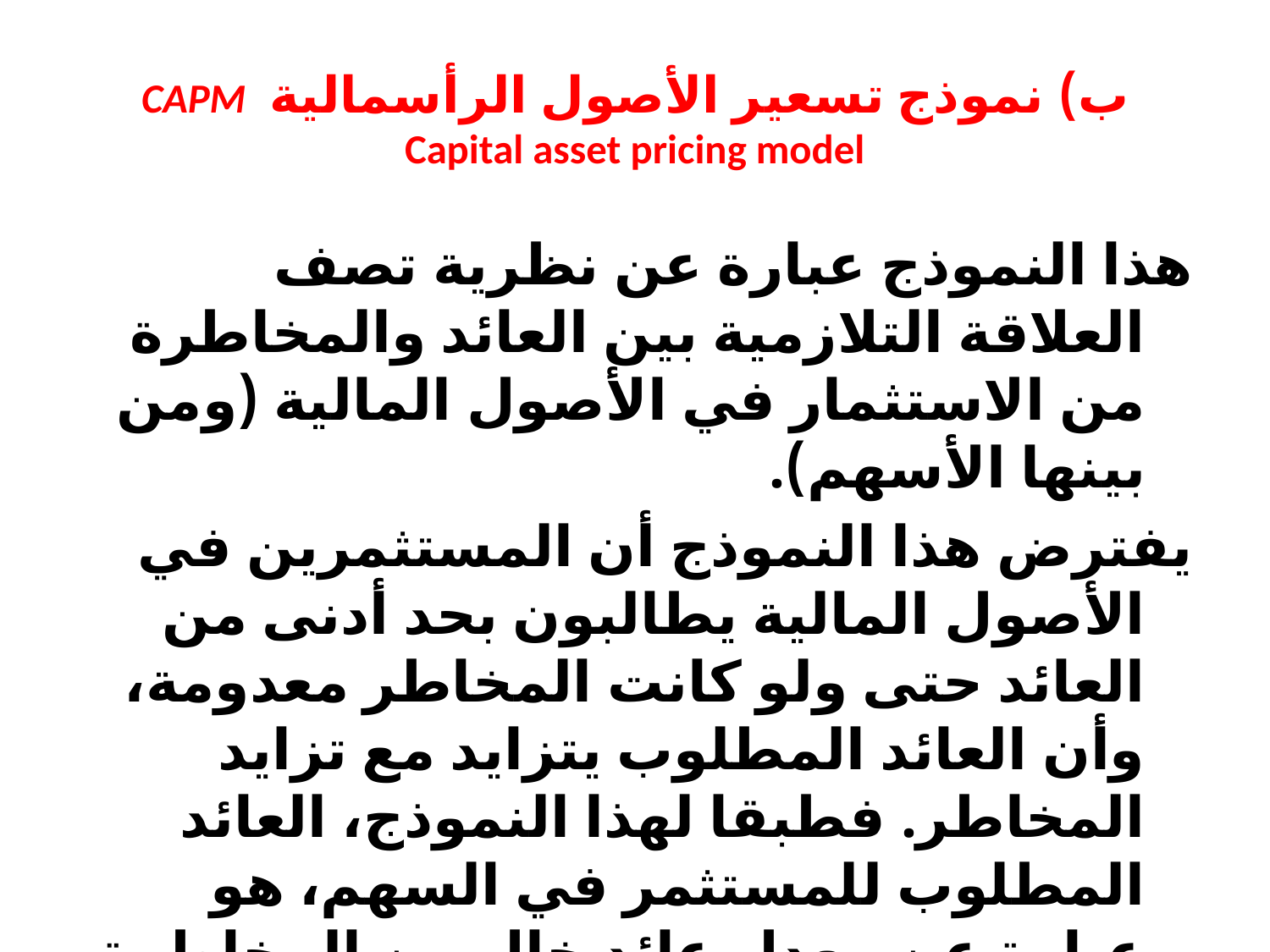

# ب) نموذج تسعير الأصول الرأسمالية CAPM Capital asset pricing model
هذا النموذج عبارة عن نظرية تصف العلاقة التلازمية بين العائد والمخاطرة من الاستثمار في الأصول المالية (ومن بينها الأسهم).
يفترض هذا النموذج أن المستثمرين في الأصول المالية يطالبون بحد أدنى من العائد حتى ولو كانت المخاطر معدومة، وأن العائد المطلوب يتزايد مع تزايد المخاطر. فطبقا لهذا النموذج، العائد المطلوب للمستثمر في السهم، هو عبارة عن معدل عائد خال من المخاطرة، مضافا إليه مقابل (علاوة) مخاطرة كتعويض له عن المخاطرة التي يتعرض لها.